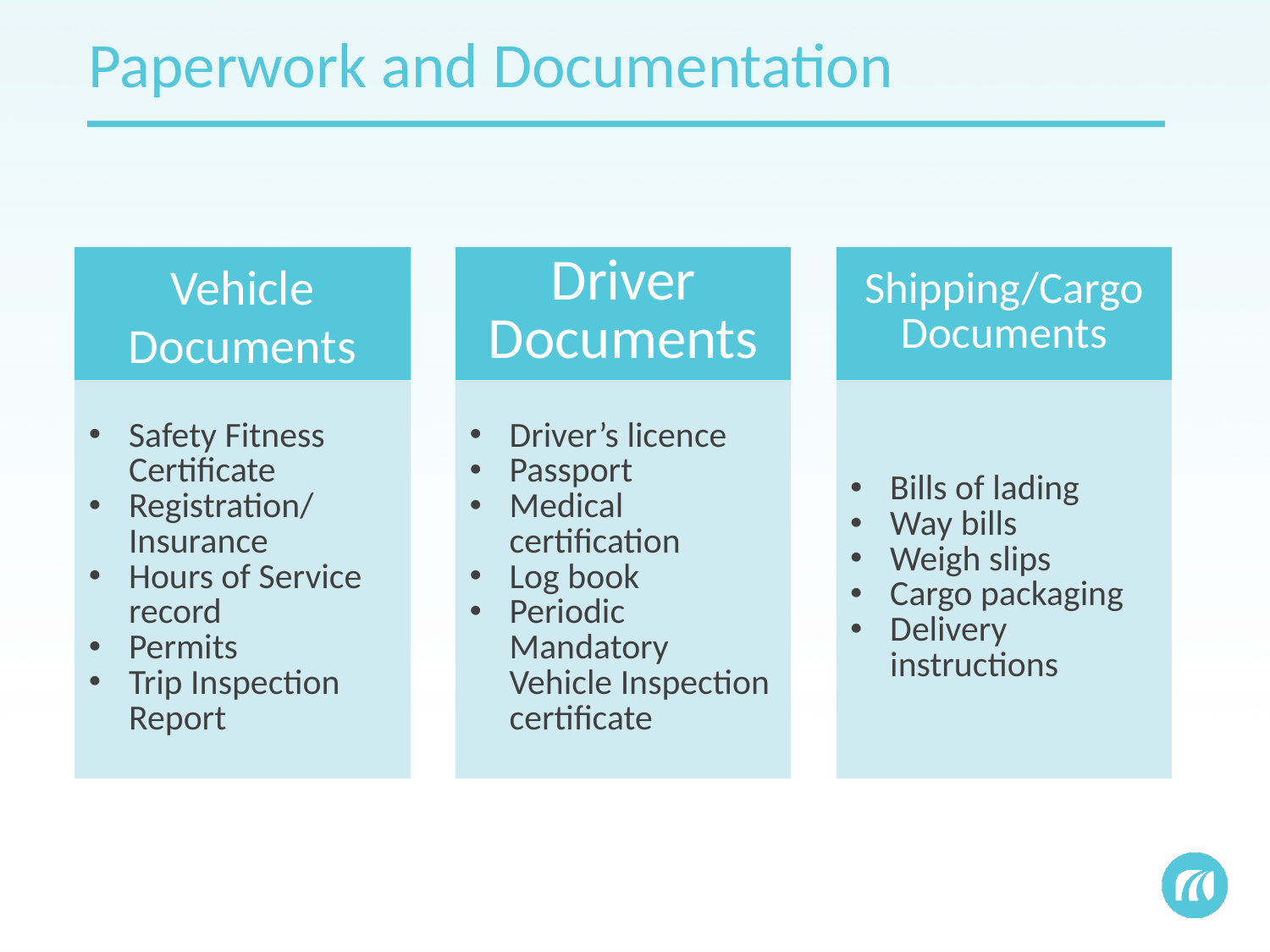

# Paperwork and Documentation
Vehicle Documents
Driver Documents
Shipping/Cargo Documents
Bills of lading
Way bills
Weigh slips
Cargo packaging
Delivery instructions
Driver’s licence
Medical certification
Safety Fitness Certificate
Passport
Registration/
Insurance
Hours of Service record
Permits
Trip Inspection Report
Log book
Periodic Mandatory Vehicle Inspection certificate